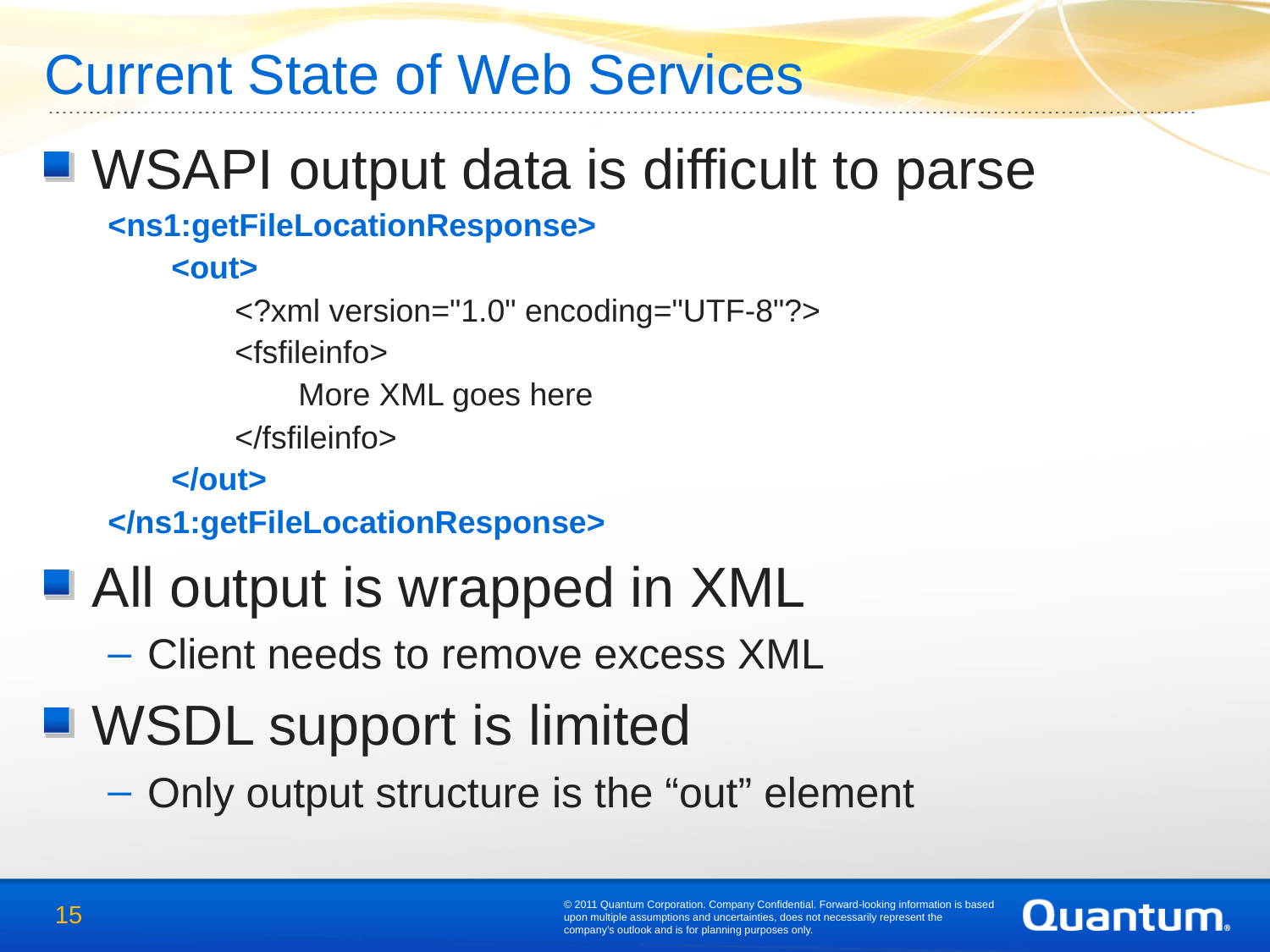

Current State of Web Services
WSAPI output data is difficult to parse
<ns1:getFileLocationResponse>
<out>
<?xml version="1.0" encoding="UTF-8"?>
<fsfileinfo>
More XML goes here
</fsfileinfo>
</out>
</ns1:getFileLocationResponse>
All output is wrapped in XML
Client needs to remove excess XML
WSDL support is limited
Only output structure is the “out” element
© 2011 Quantum Corporation. Company Confidential. Forward-looking information is based upon multiple assumptions and uncertainties, does not necessarily represent the company’s outlook and is for planning purposes only.
15